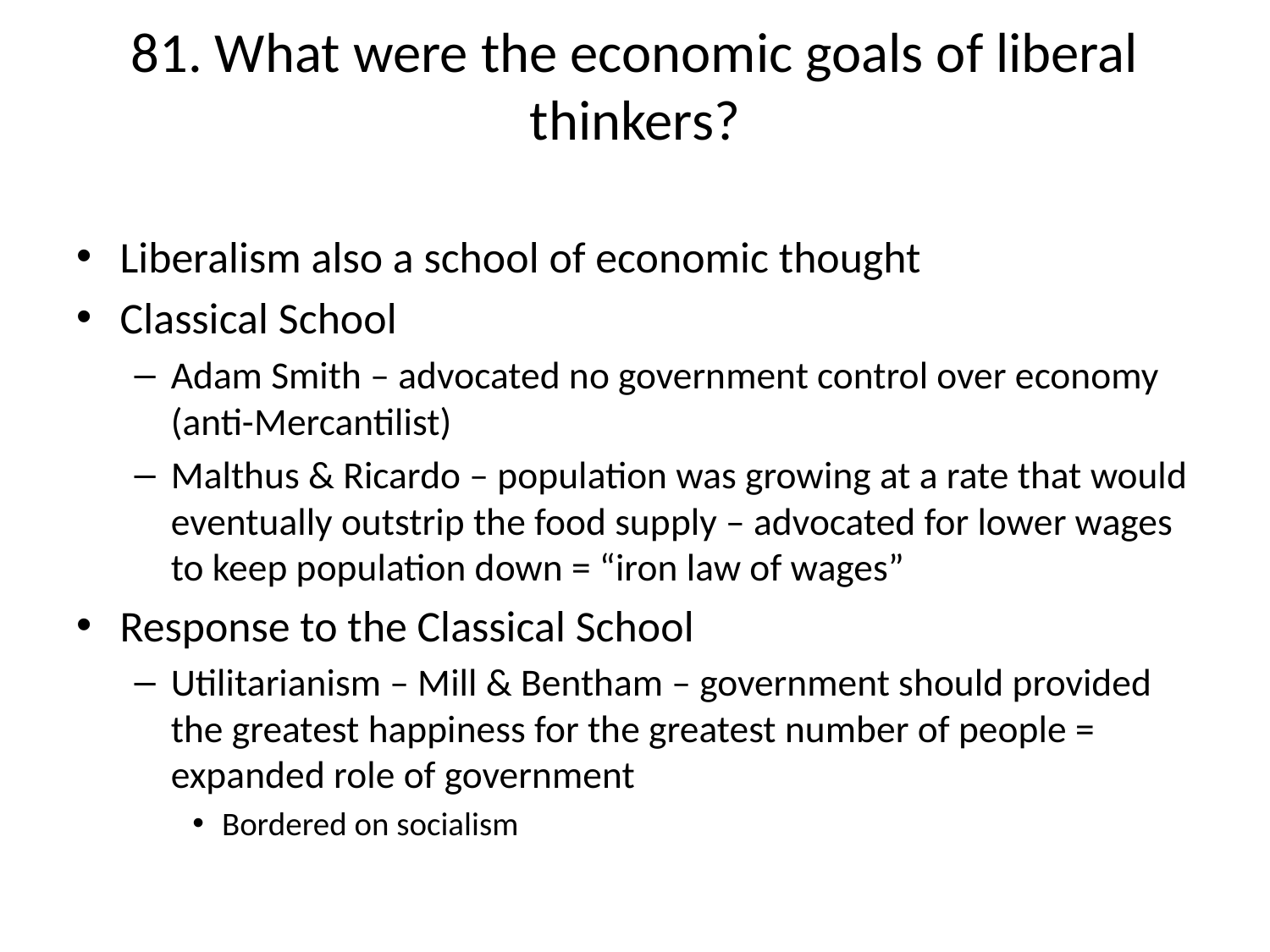

# 81. What were the economic goals of liberal thinkers?
Liberalism also a school of economic thought
Classical School
Adam Smith – advocated no government control over economy (anti-Mercantilist)
Malthus & Ricardo – population was growing at a rate that would eventually outstrip the food supply – advocated for lower wages to keep population down = “iron law of wages”
Response to the Classical School
Utilitarianism – Mill & Bentham – government should provided the greatest happiness for the greatest number of people = expanded role of government
Bordered on socialism